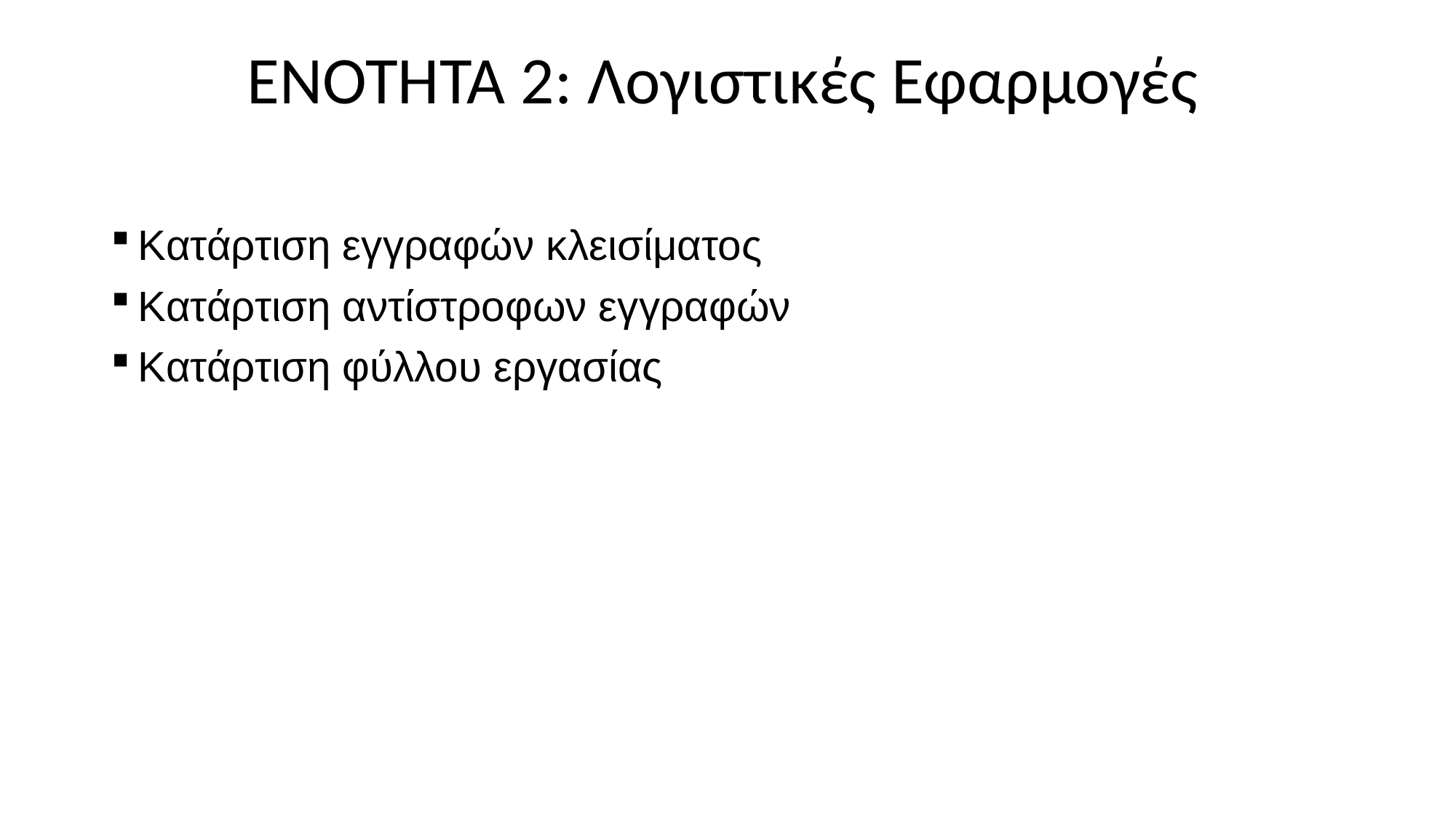

# ΕΝΟΤΗΤΑ 2: Λογιστικές Εφαρμογές
Κατάρτιση εγγραφών κλεισίματος
Κατάρτιση αντίστροφων εγγραφών
Κατάρτιση φύλλου εργασίας